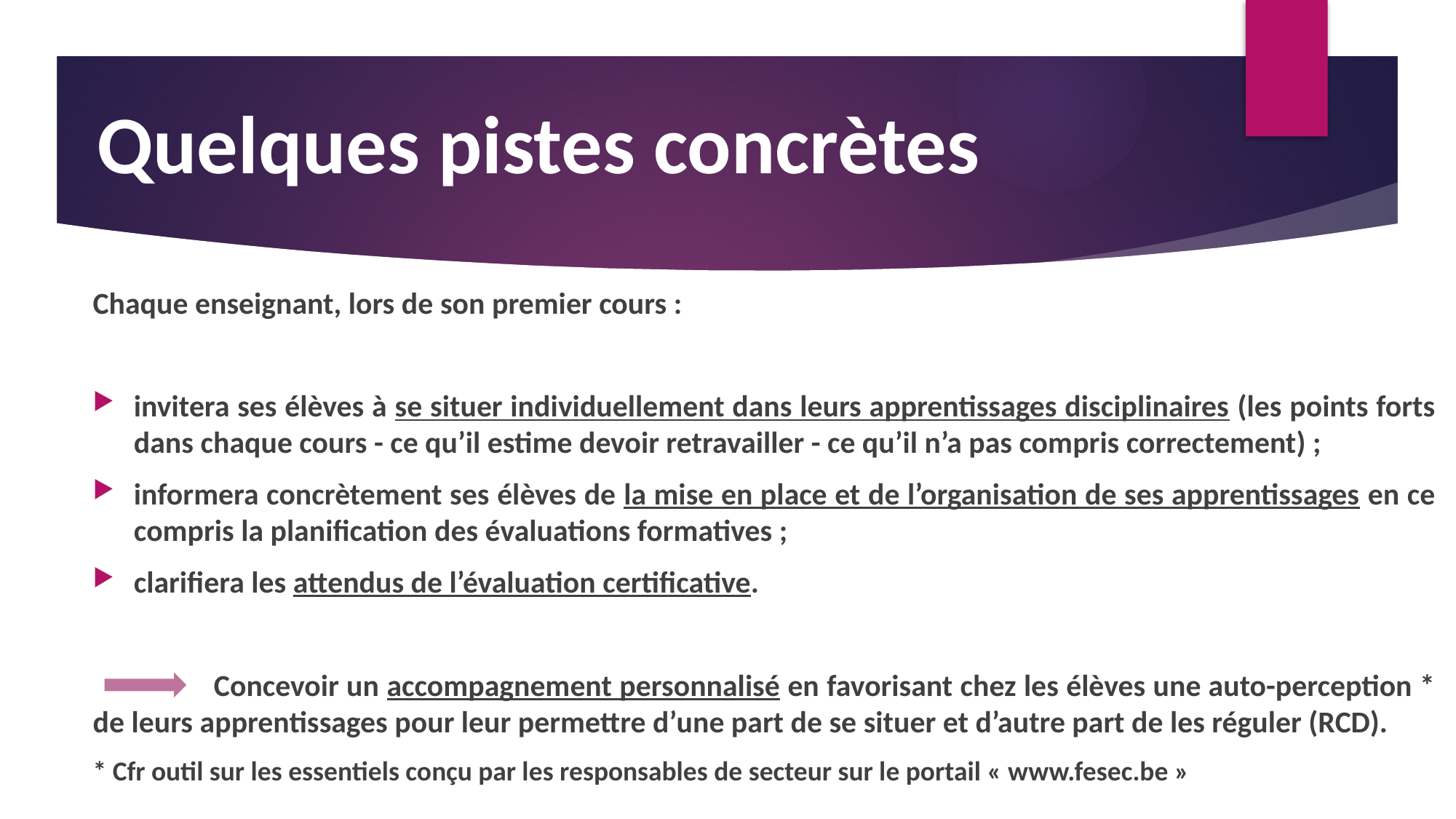

Quelques pistes concrètes

# Impact du tronc commun : Un  GT
Chaque enseignant, lors de son premier cours :

invitera ses élèves à se situer individuellement dans leurs apprentissages disciplinaires (les points forts dans chaque cours - ce qu’il estime devoir retravailler - ce qu’il n’a pas compris correctement) ;
informera concrètement ses élèves de la mise en place et de l’organisation de ses apprentissages en ce compris la planification des évaluations formatives ;
clarifiera les attendus de l’évaluation certificative.

                Concevoir un accompagnement personnalisé en favorisant chez les élèves une auto-perception * de leurs apprentissages pour leur permettre d’une part de se situer et d’autre part de les réguler (RCD).
* Cfr outil sur les essentiels conçu par les responsables de secteur sur le portail « www.fesec.be »